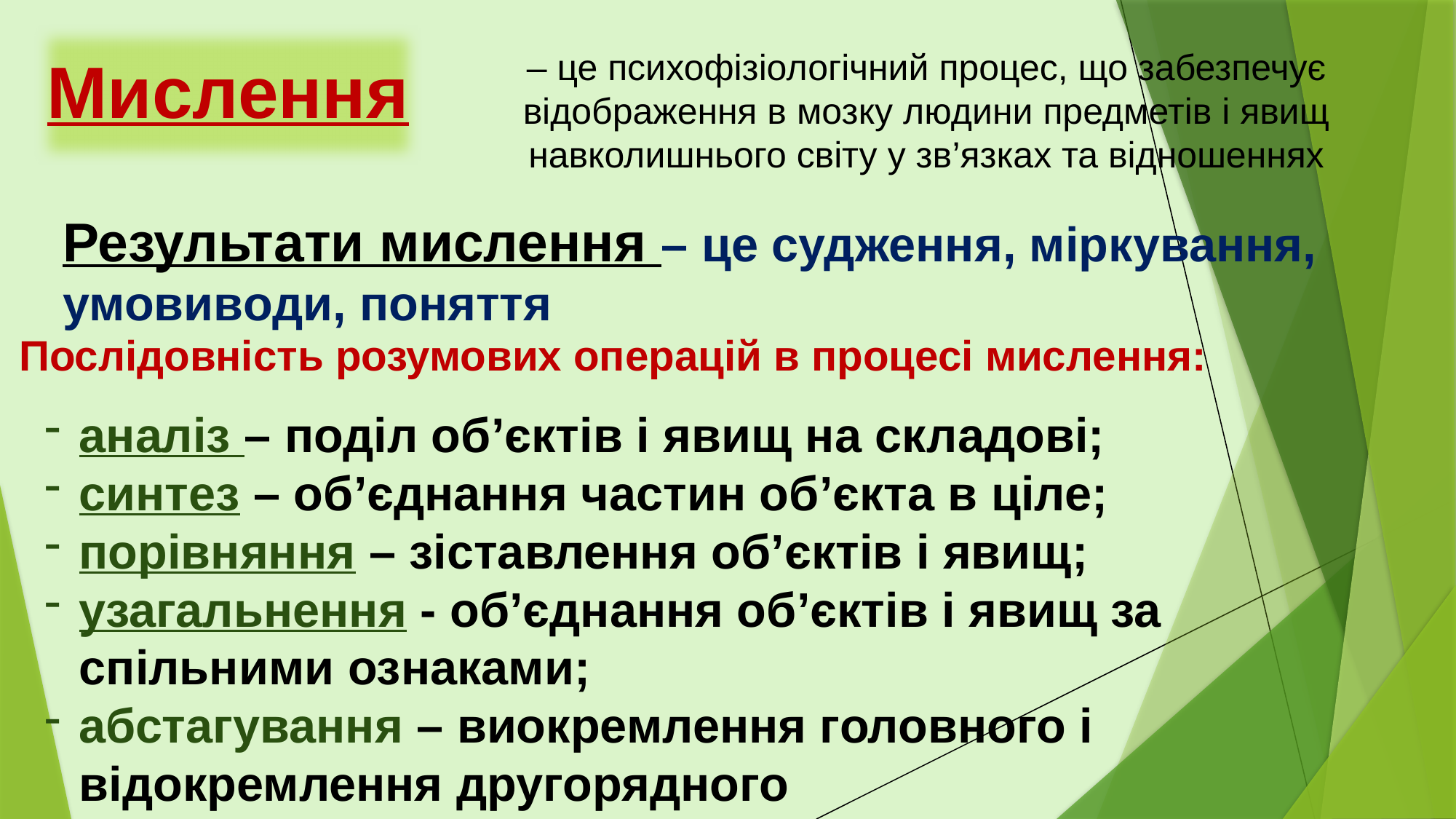

Мислення
# – це психофізіологічний процес, що забезпечує відображення в мозку людини предметів і явищ навколишнього світу у зв’язках та відношеннях
Результати мислення – це судження, міркування, умовиводи, поняття
Послідовність розумових операцій в процесі мислення:
аналіз – поділ об’єктів і явищ на складові;
синтез – об’єднання частин об’єкта в ціле;
порівняння – зіставлення об’єктів і явищ;
узагальнення - об’єднання об’єктів і явищ за спільними ознаками;
абстагування – виокремлення головного і відокремлення другорядного